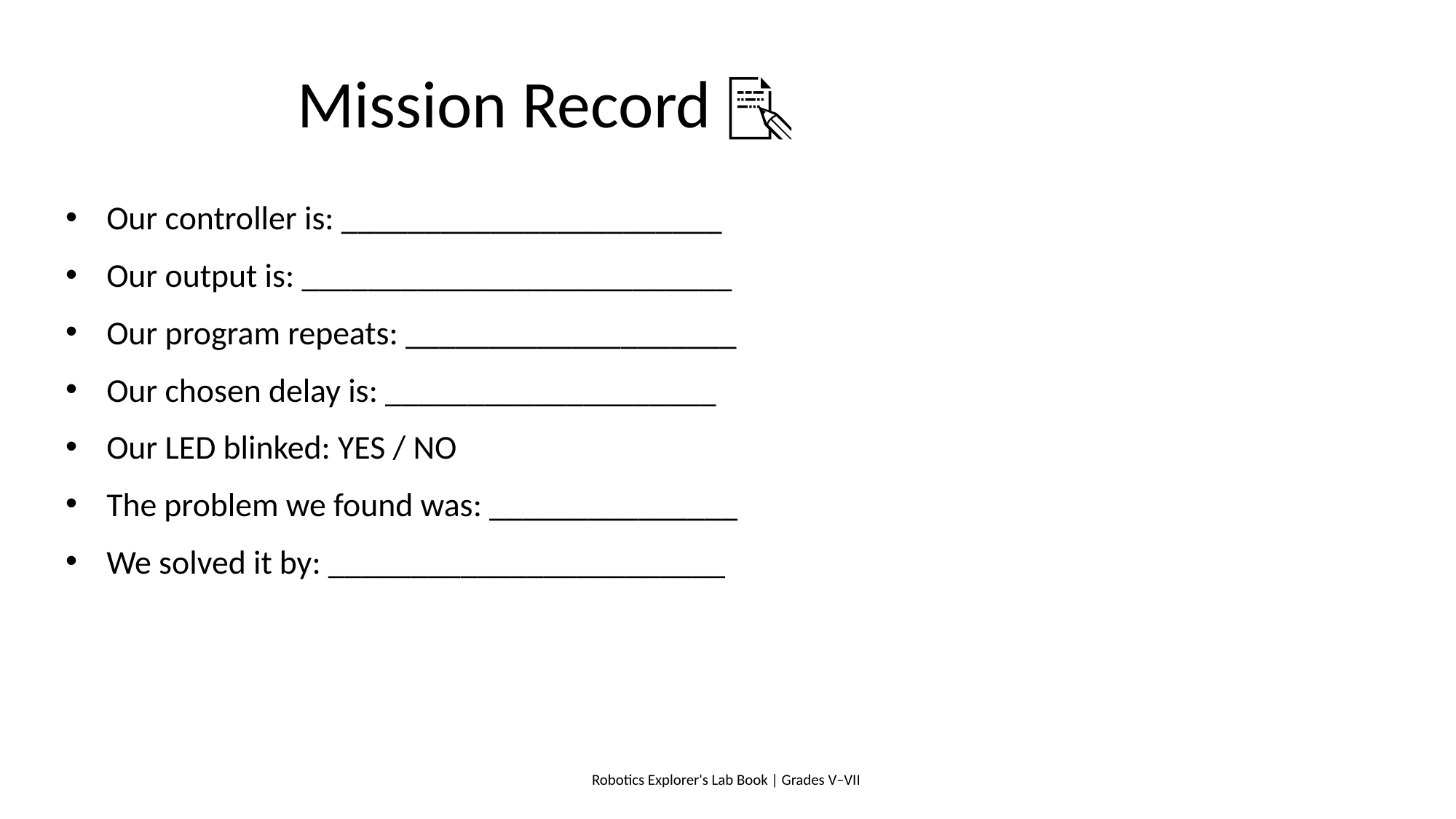

# Mission Record 📝
Our controller is: _______________________
Our output is: __________________________
Our program repeats: ____________________
Our chosen delay is: ____________________
Our LED blinked: YES / NO
The problem we found was: _______________
We solved it by: ________________________
Robotics Explorer's Lab Book | Grades V–VII